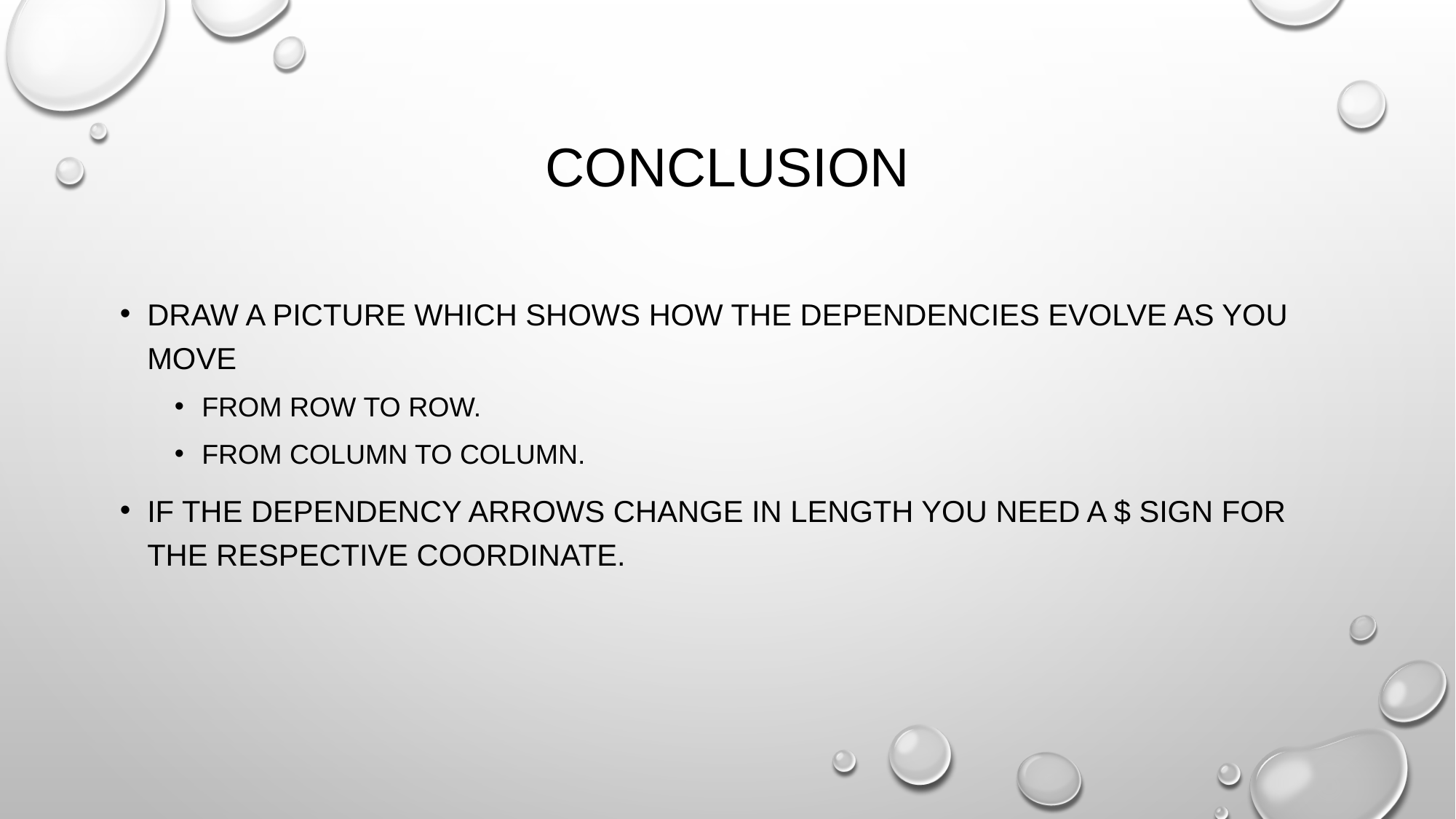

# Conclusion
Draw a picture which shows how the dependencies evolve as you move
from row to row.
From column to Column.
If the dependency arrows change in length you need a $ sign for the respective coordinate.